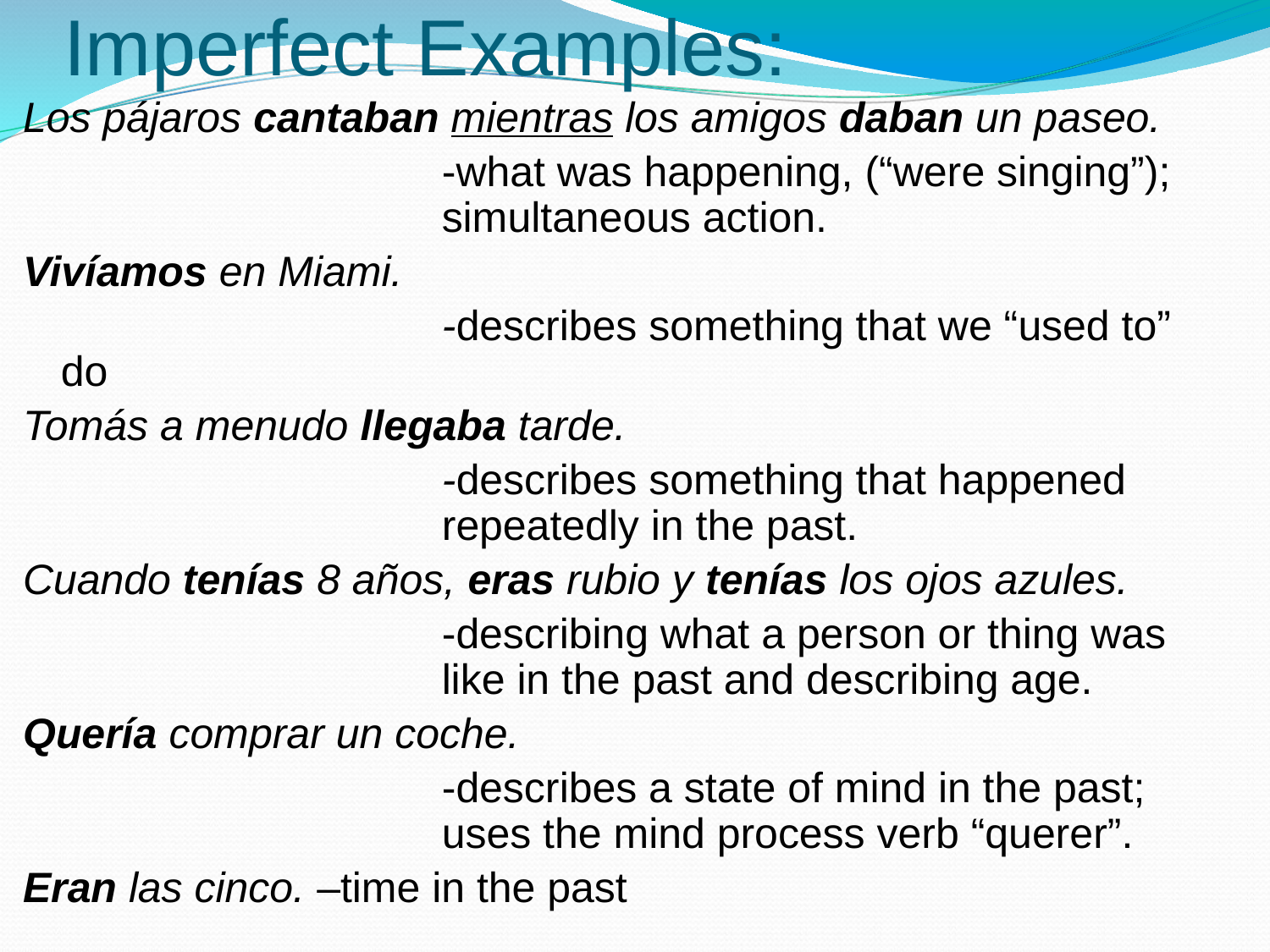

Los pájaros cantaban mientras los amigos daban un paseo.
				-what was happening, (“were singing”); 				simultaneous action.
Vivíamos en Miami.
				-describes something that we “used to” do
Tomás a menudo llegaba tarde.
				-describes something that happened 				repeatedly in the past.
Cuando tenías 8 años, eras rubio y tenías los ojos azules.
				-describing what a person or thing was 				like in the past and describing age.
Quería comprar un coche.
				-describes a state of mind in the past; 				uses the mind process verb “querer”.
Eran las cinco. –time in the past

# Imperfect Examples: